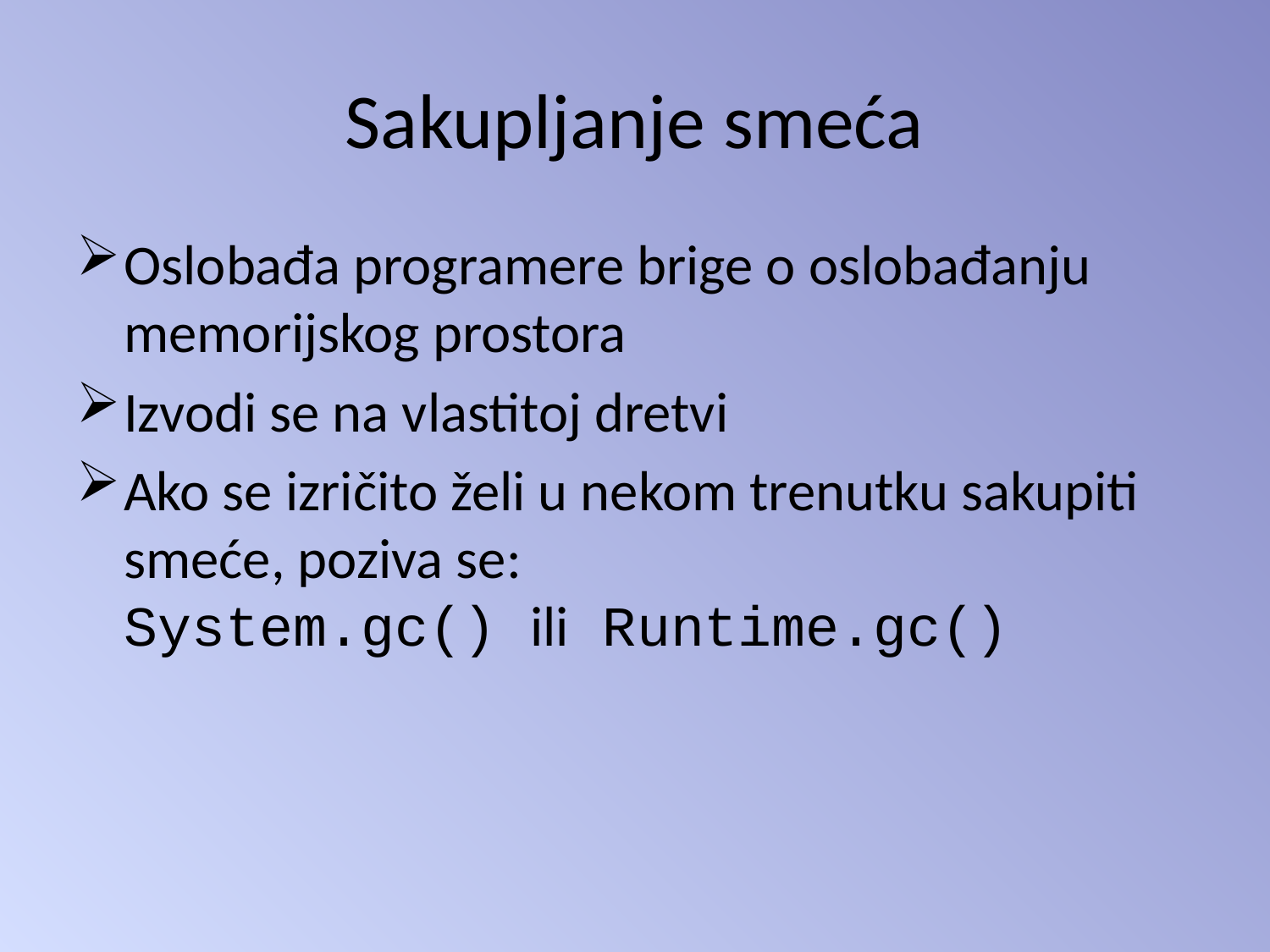

# Sakupljanje smeća
Oslobađa programere brige o oslobađanju memorijskog prostora
Izvodi se na vlastitoj dretvi
Ako se izričito želi u nekom trenutku sakupiti smeće, poziva se:
System.gc() ili Runtime.gc()